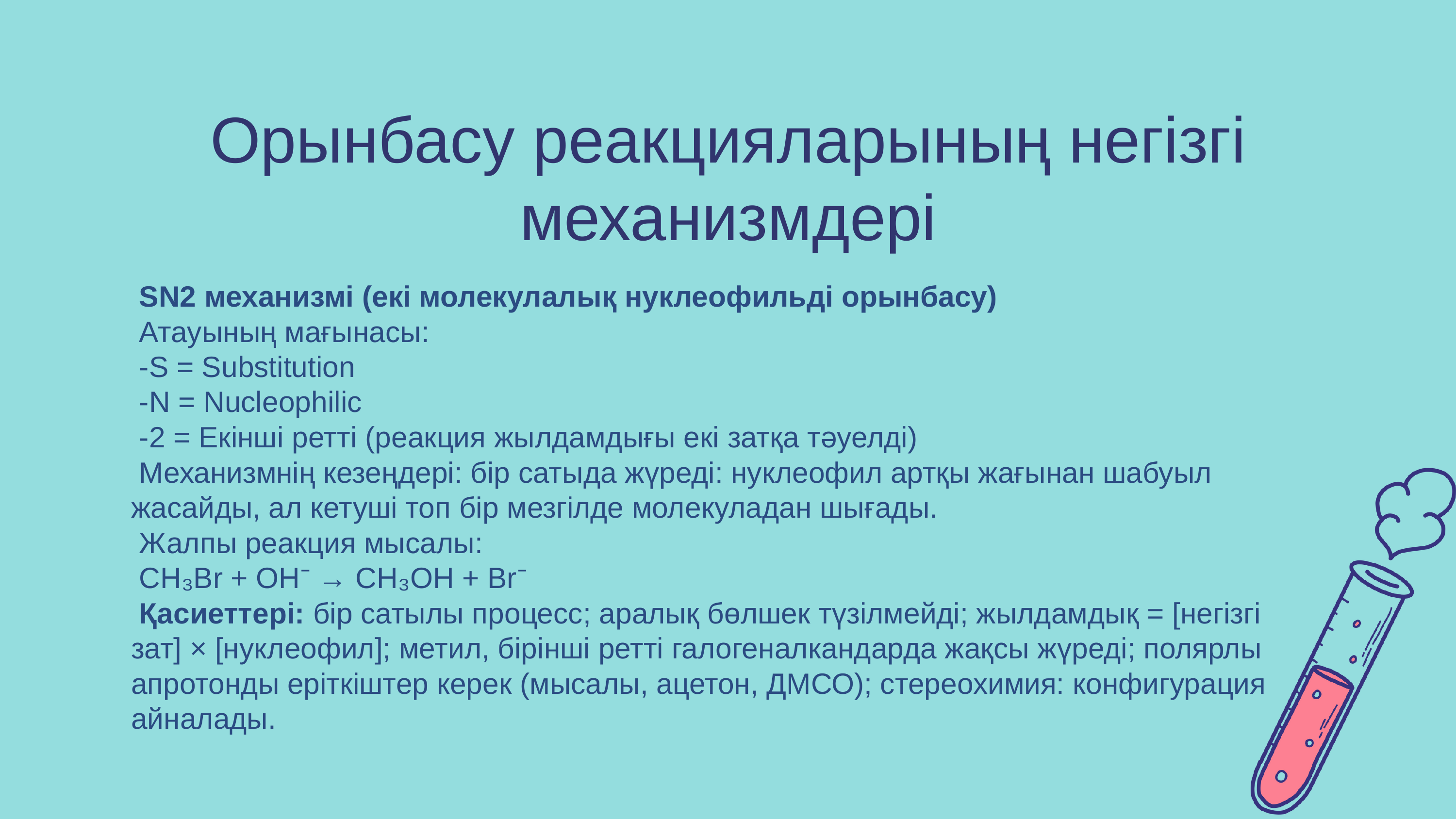

Орынбасу реакцияларының негізгі механизмдері
 SN2 механизмі (екі молекулалық нуклеофильді орынбасу)
 Атауының мағынасы:
 -S = Substitution
 -N = Nucleophilic
 -2 = Екінші ретті (реакция жылдамдығы екі затқа тәуелді)
 Механизмнің кезеңдері: бір сатыда жүреді: нуклеофил артқы жағынан шабуыл жасайды, ал кетуші топ бір мезгілде молекуладан шығады.
 Жалпы реакция мысалы:
 CH₃Br + OH⁻ → CH₃OH + Br⁻
 Қасиеттері: бір сатылы процесс; аралық бөлшек түзілмейді; жылдамдық = [негізгі зат] × [нуклеофил]; метил, бірінші ретті галогеналкандарда жақсы жүреді; полярлы апротонды еріткіштер керек (мысалы, ацетон, ДМСО); стереохимия: конфигурация айналады.